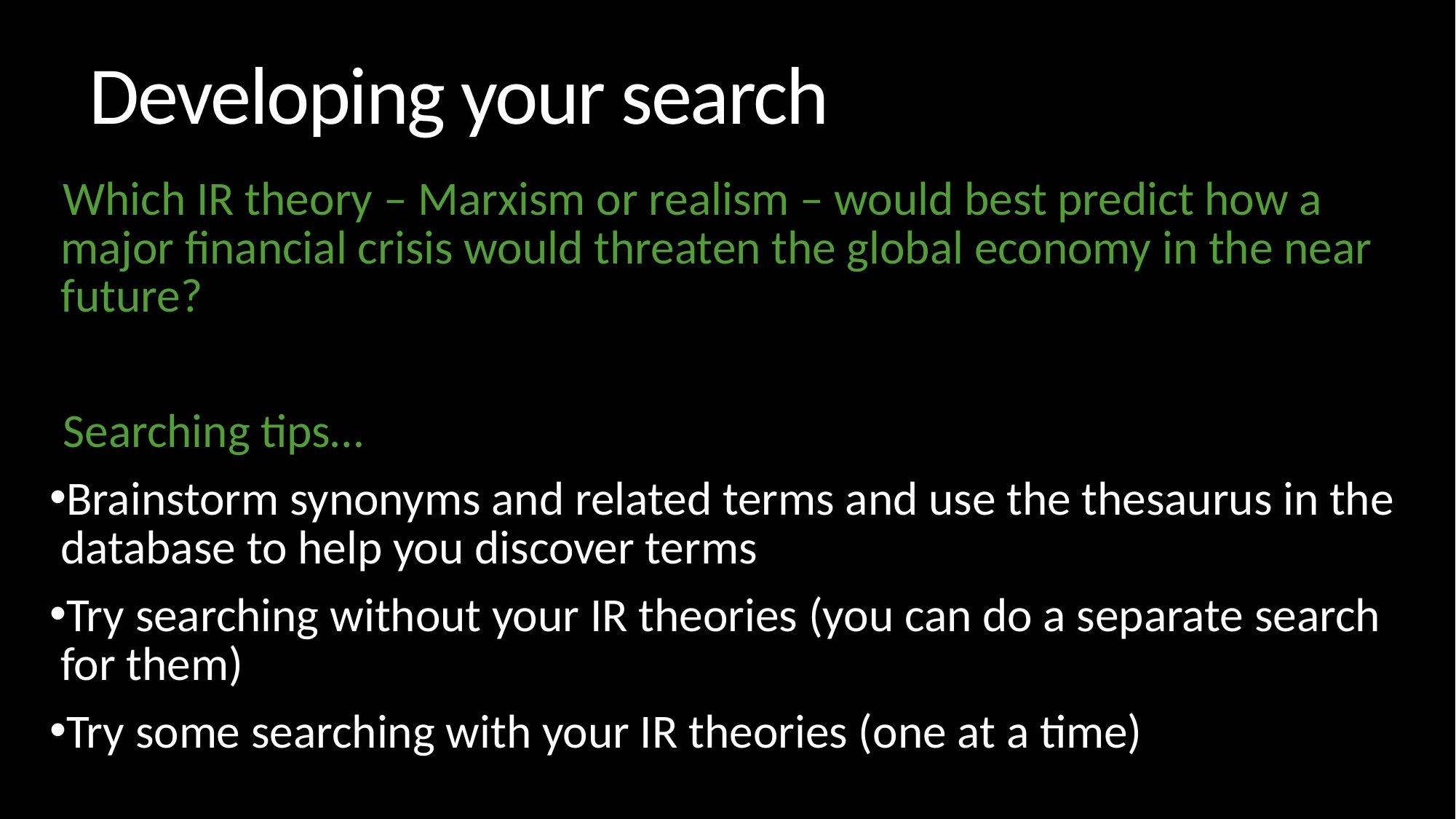

# Developing your search
Which IR theory – Marxism or realism – would best predict how a major financial crisis would threaten the global economy in the near future?

Searching tips…
Brainstorm synonyms and related terms and use the thesaurus in the database to help you discover terms
Try searching without your IR theories (you can do a separate search for them)
Try some searching with your IR theories (one at a time)